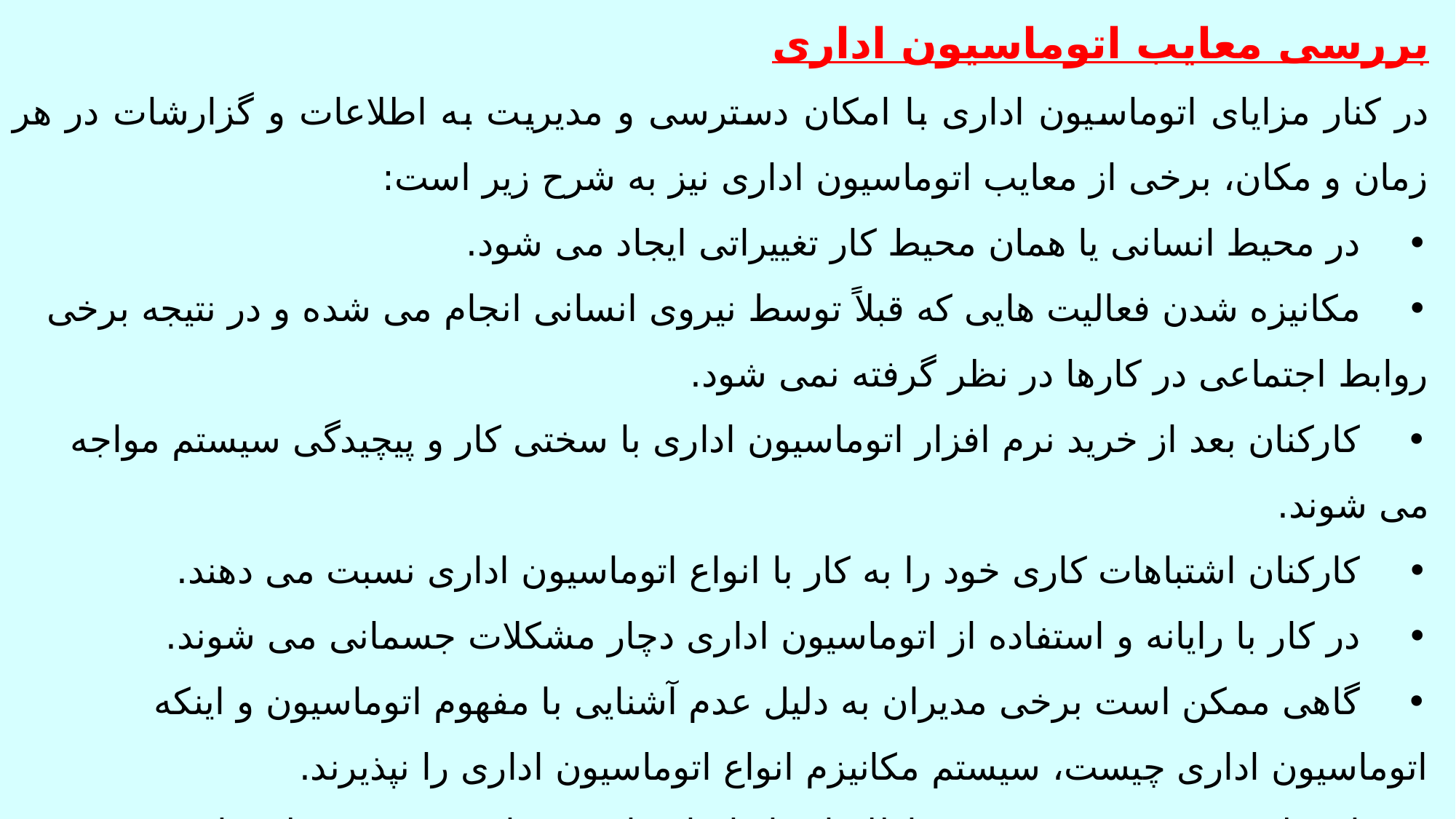

بررسی معایب اتوماسیون اداری
در کنار مزایای اتوماسیون اداری با امکان دسترسی و مدیریت به اطلاعات و گزارشات در هر زمان و مکان، برخی از معایب اتوماسیون اداری نیز به شرح زیر است:
•    در محیط انسانی یا همان محیط کار تغییراتی ایجاد می شود.
•    مکانیزه شدن فعالیت هایی که قبلاً توسط نیروی انسانی انجام می شده و در نتیجه برخی روابط اجتماعی در کارها در نظر گرفته نمی شود.
•    کارکنان بعد از خرید نرم افزار اتوماسیون اداری با سختی کار و پیچیدگی سیستم مواجه می شوند.
•    کارکنان اشتباهات کاری خود را به کار با انواع اتوماسیون اداری نسبت می دهند.
•    در کار با رایانه و استفاده از اتوماسیون اداری دچار مشکلات جسمانی می شوند.
•    گاهی ممکن است برخی مدیران به دلیل عدم آشنایی با مفهوم اتوماسیون و اینکه اتوماسیون اداری چیست، سیستم مکانیزم انواع اتوماسیون اداری را نپذیرند.
•    از نظر تخریب و دسترسی به اطلاعات انواع اتوماسیون، امنیت سیر نزولی دارد.